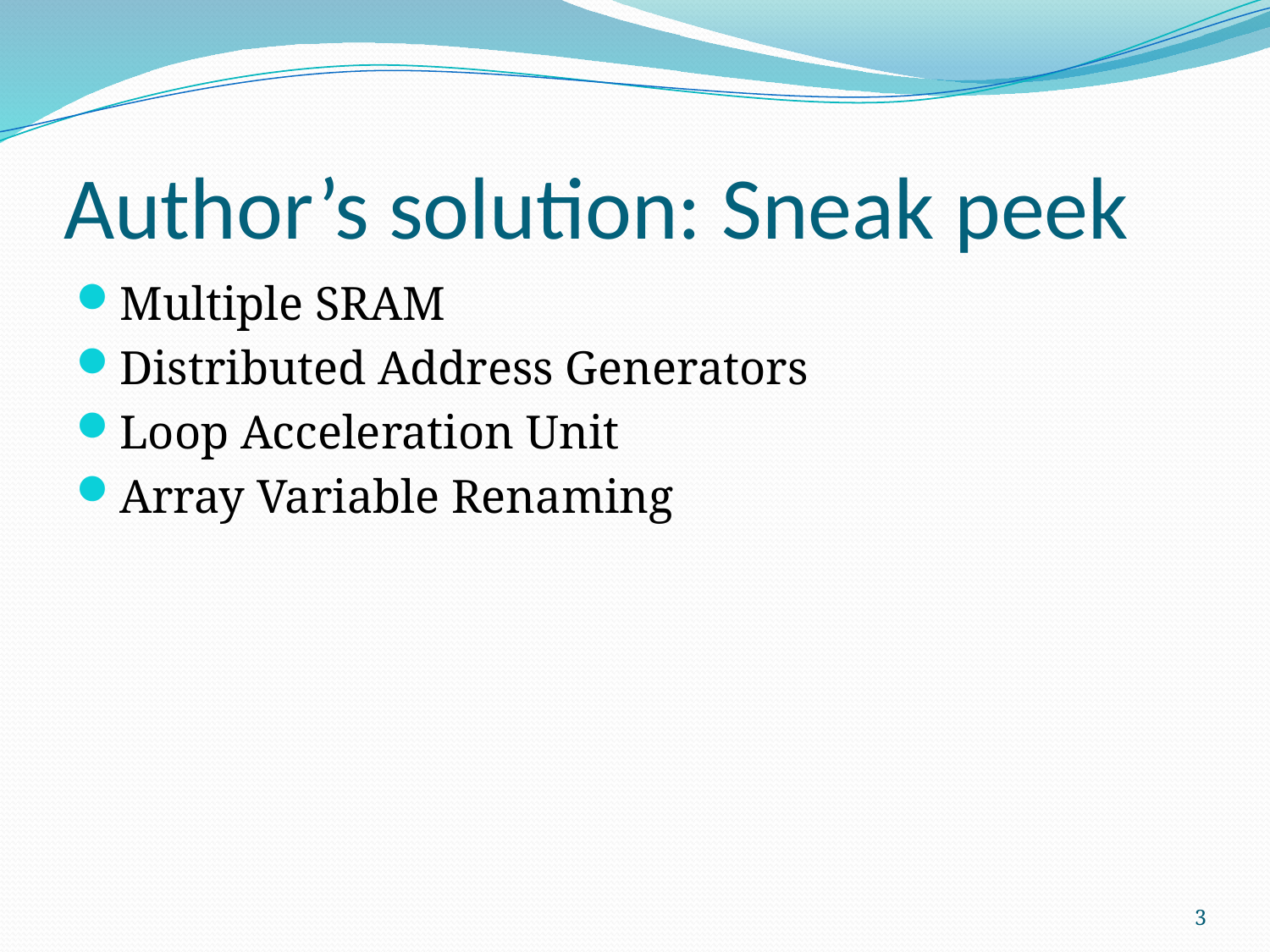

# Author’s solution: Sneak peek
Multiple SRAM
Distributed Address Generators
Loop Acceleration Unit
Array Variable Renaming
3